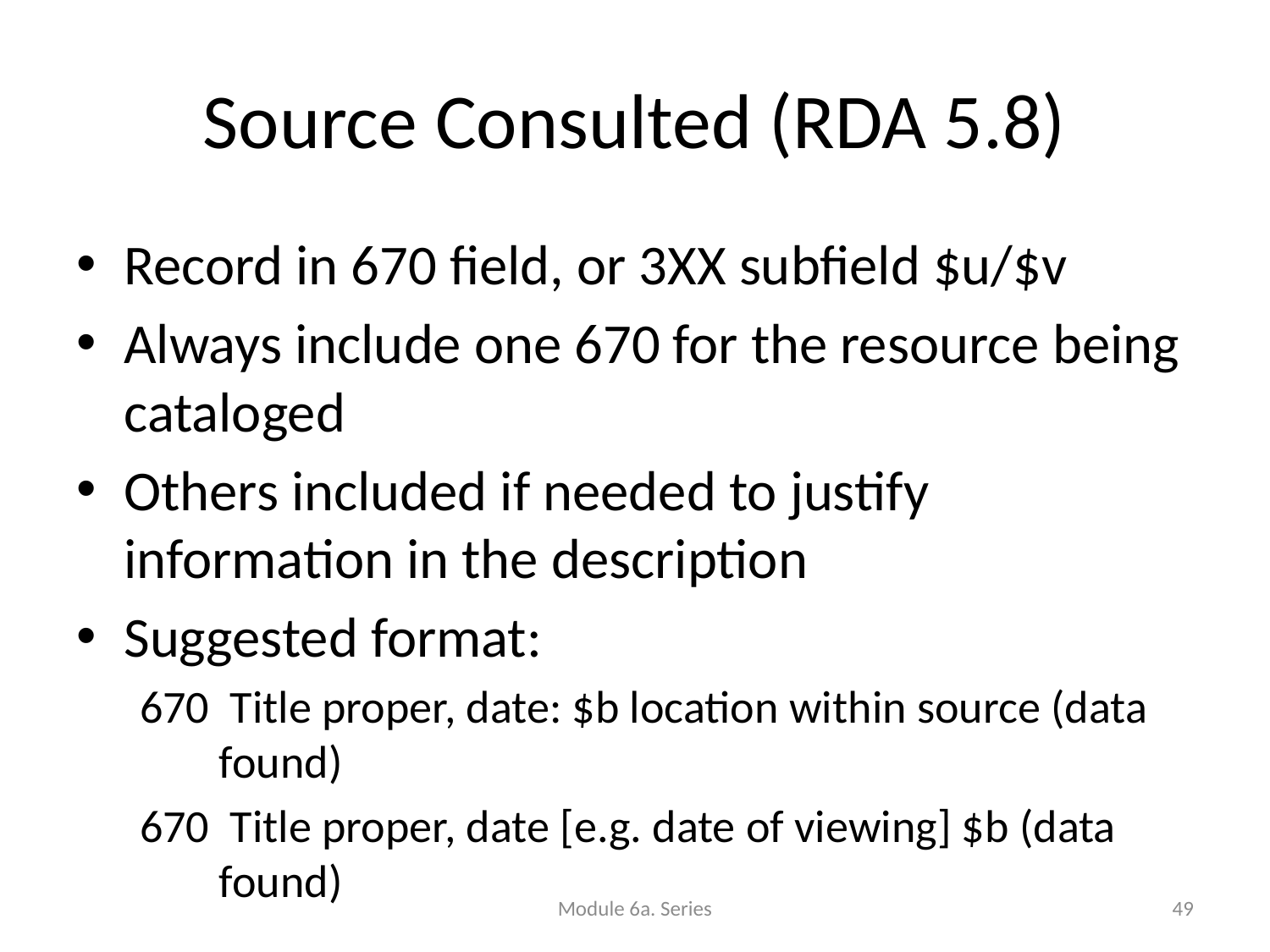

# Source Consulted (RDA 5.8)
Record in 670 field, or 3XX subfield $u/$v
Always include one 670 for the resource being cataloged
Others included if needed to justify information in the description
Suggested format:
670  Title proper, date: $b location within source (data found)
670  Title proper, date [e.g. date of viewing] $b (data found)

Module 6a. Series
49